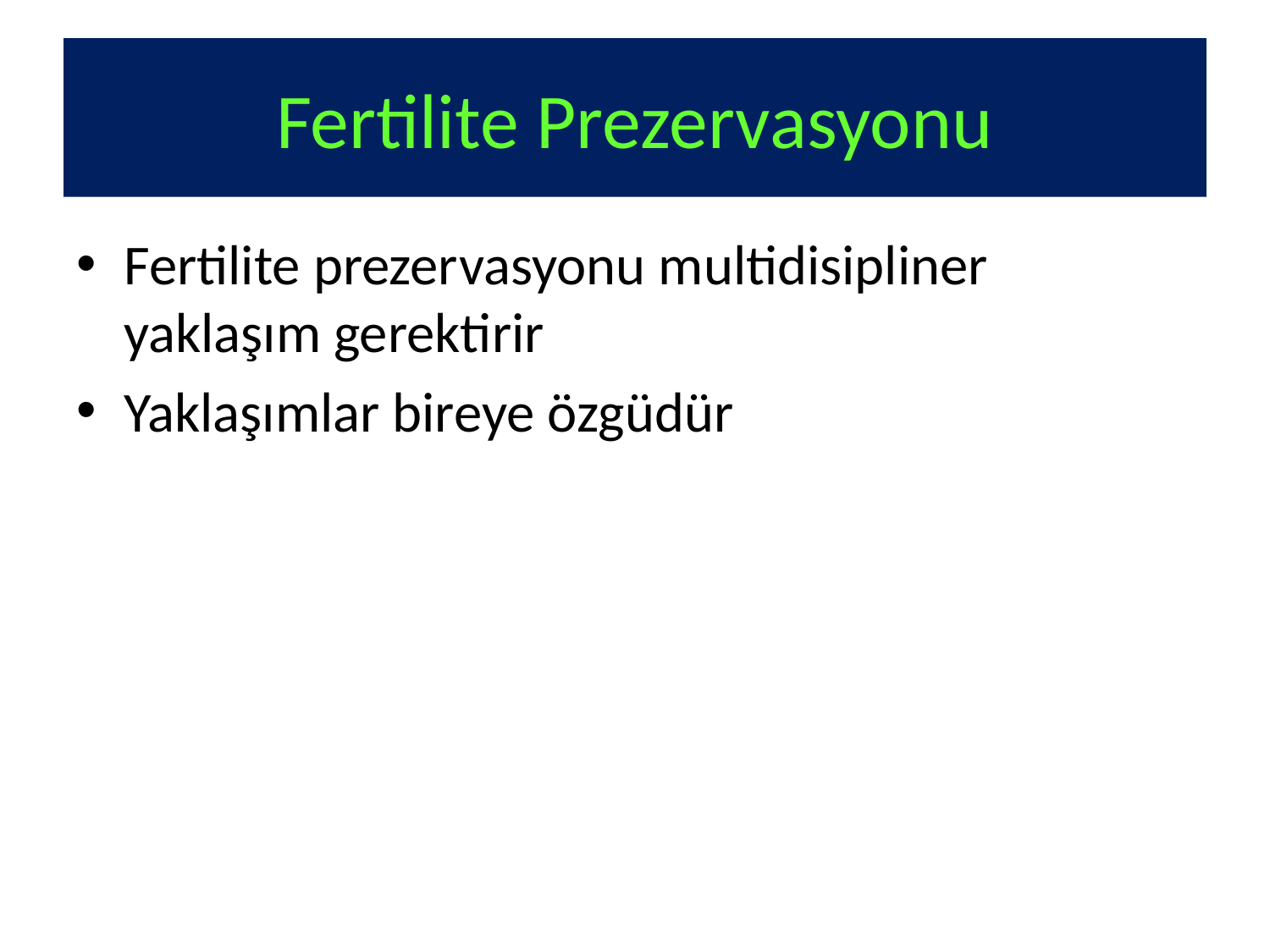

# Fertilite Prezervasyonu
Fertilite prezervasyonu multidisipliner yaklaşım gerektirir
Yaklaşımlar bireye özgüdür